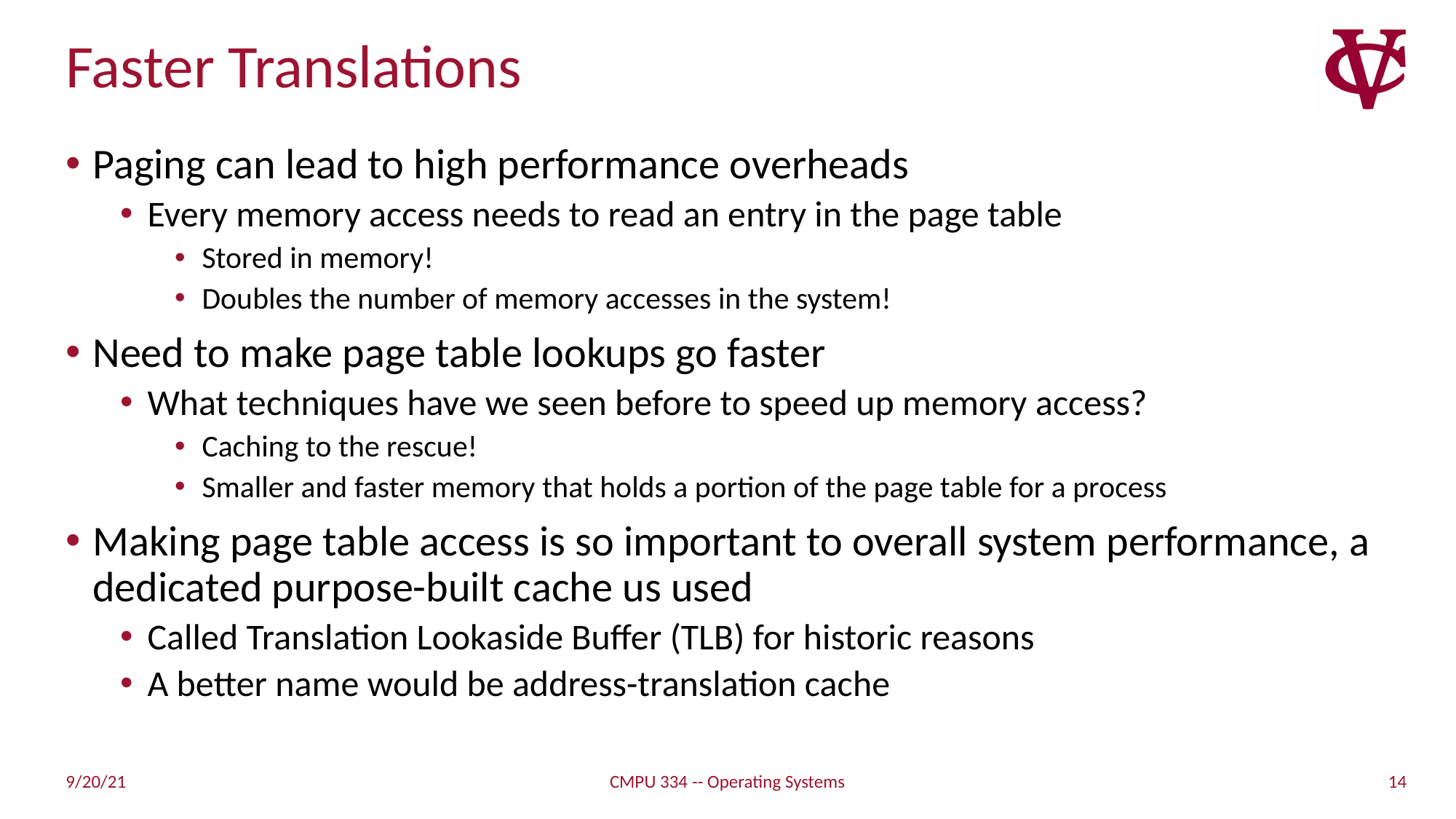

# Faster Translations
Paging can lead to high performance overheads
Every memory access needs to read an entry in the page table
Stored in memory!
Doubles the number of memory accesses in the system!
Need to make page table lookups go faster
What techniques have we seen before to speed up memory access?
Caching to the rescue!
Smaller and faster memory that holds a portion of the page table for a process
Making page table access is so important to overall system performance, a dedicated purpose-built cache us used
Called Translation Lookaside Buffer (TLB) for historic reasons
A better name would be address-translation cache
14
9/20/21
CMPU 334 -- Operating Systems